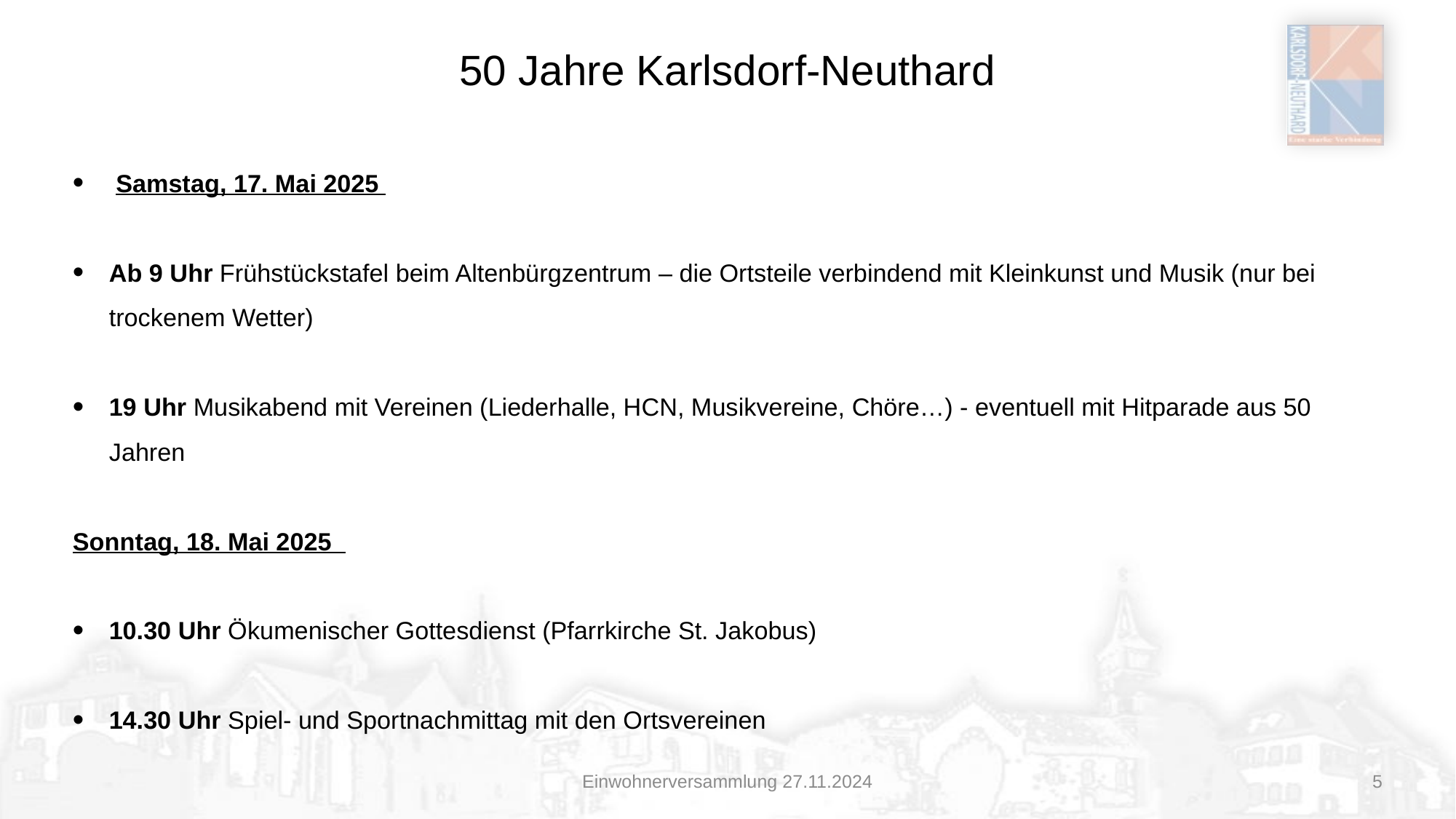

# 50 Jahre Karlsdorf-Neuthard
 Samstag, 17. Mai 2025

Ab 9 Uhr Frühstückstafel beim Altenbürgzentrum – die Ortsteile verbindend mit Kleinkunst und Musik (nur bei trockenem Wetter)

19 Uhr Musikabend mit Vereinen (Liederhalle, HCN, Musikvereine, Chöre…) - eventuell mit Hitparade aus 50 Jahren

Sonntag, 18. Mai 2025

10.30 Uhr Ökumenischer Gottesdienst (Pfarrkirche St. Jakobus)

14.30 Uhr Spiel- und Sportnachmittag mit den Ortsvereinen

Einwohnerversammlung 27.11.2024
5